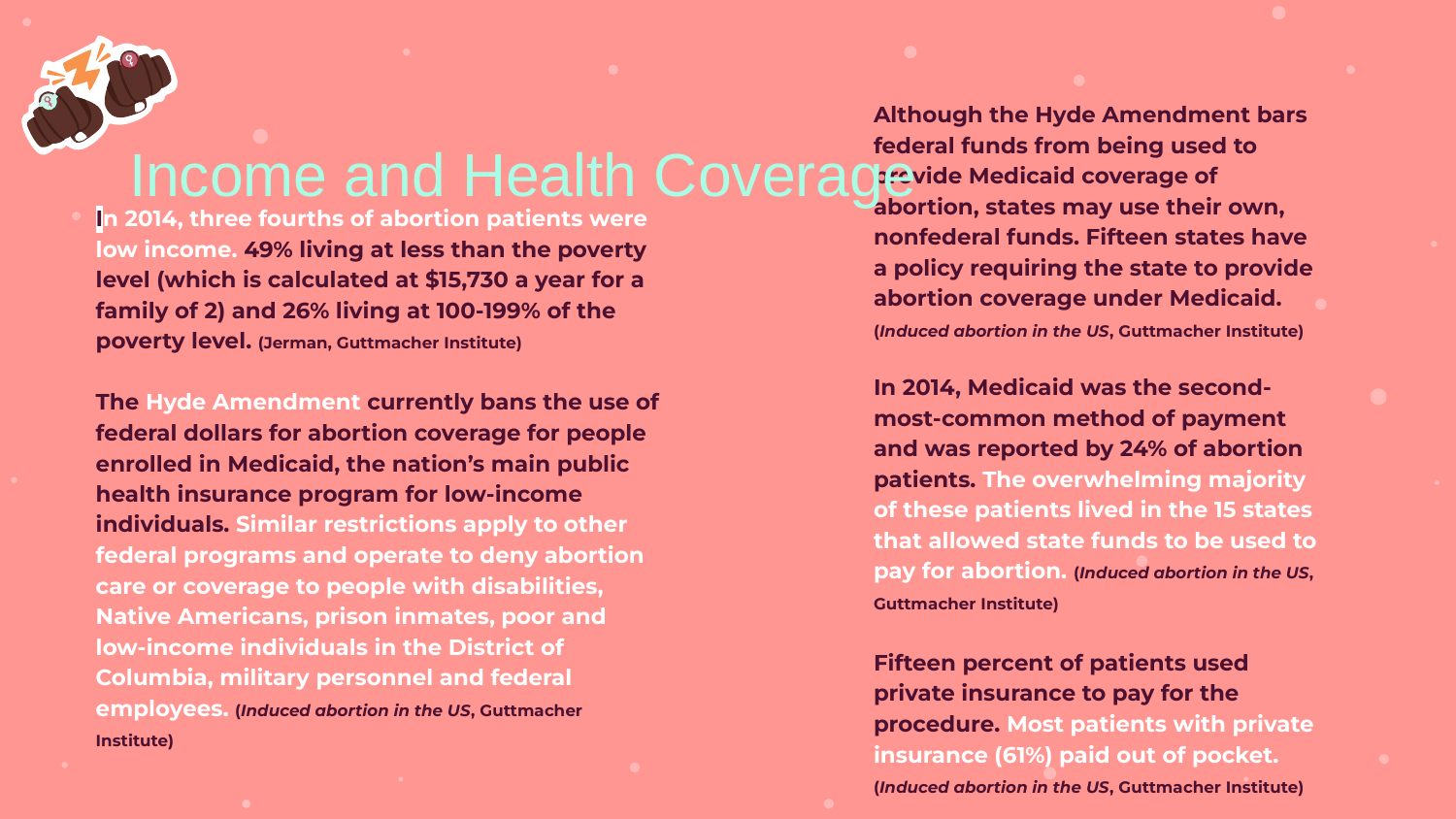

# Income and Health Coverage

In 2014, three fourths of abortion patients were low income. 49% living at less than the poverty level (which is calculated at $15,730 a year for a family of 2) and 26% living at 100-199% of the poverty level. (Jerman, Guttmacher Institute)

The Hyde Amendment currently bans the use of federal dollars for abortion coverage for people enrolled in Medicaid, the nation’s main public health insurance program for low-income individuals. Similar restrictions apply to other federal programs and operate to deny abortion care or coverage to people with disabilities, Native Americans, prison inmates, poor and low-income individuals in the District of Columbia, military personnel and federal employees. (Induced abortion in the US, Guttmacher Institute)

Although the Hyde Amendment bars federal funds from being used to provide Medicaid coverage of abortion, states may use their own, nonfederal funds. Fifteen states have a policy requiring the state to provide abortion coverage under Medicaid. (Induced abortion in the US, Guttmacher Institute)

In 2014, Medicaid was the second-most-common method of payment and was reported by 24% of abortion patients. The overwhelming majority of these patients lived in the 15 states that allowed state funds to be used to pay for abortion. (Induced abortion in the US, Guttmacher Institute)

Fifteen percent of patients used private insurance to pay for the procedure. Most patients with private insurance (61%) paid out of pocket. (Induced abortion in the US, Guttmacher Institute)